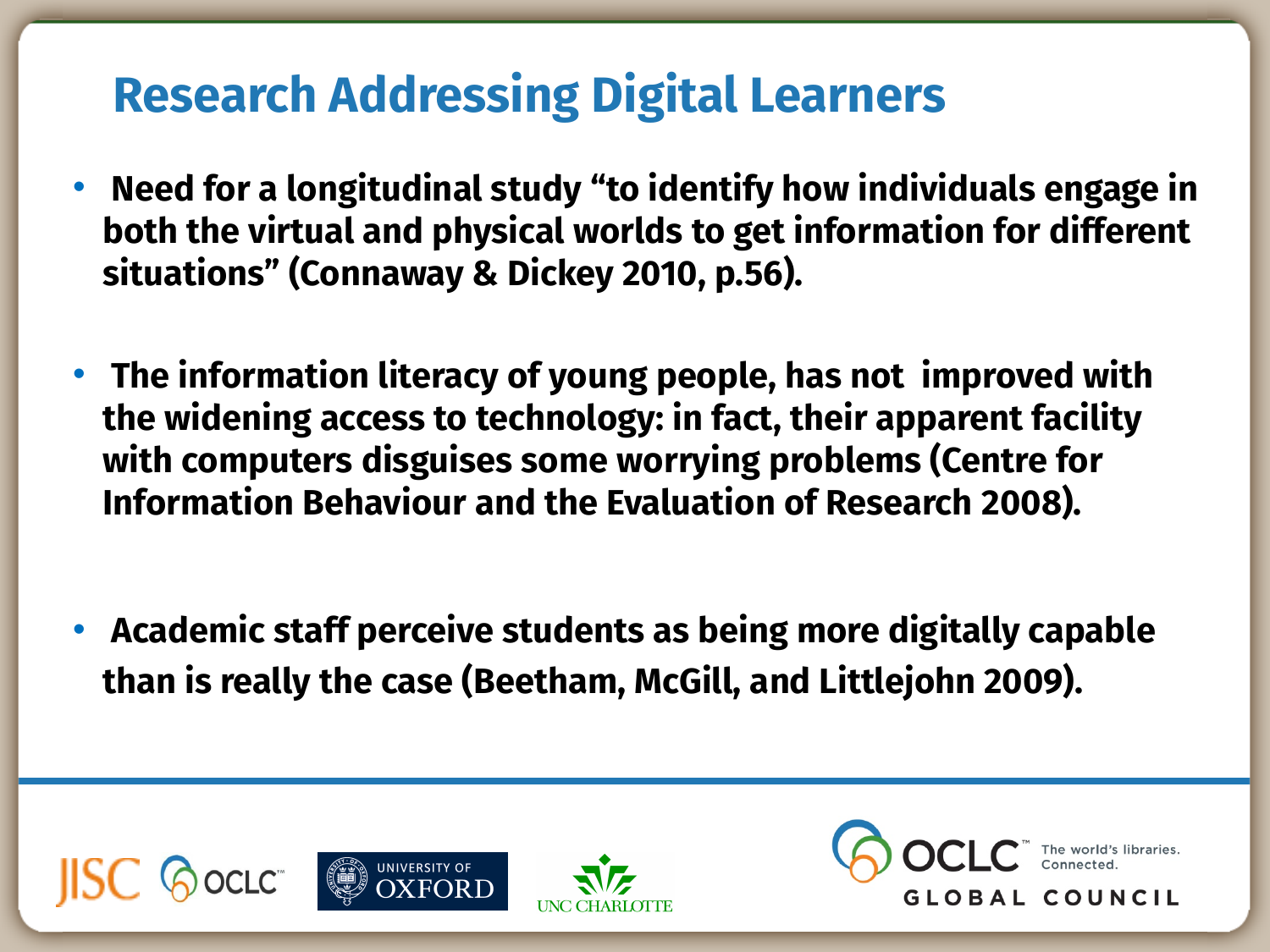

# Research Addressing Digital Learners
 Need for a longitudinal study “to identify how individuals engage in both the virtual and physical worlds to get information for different situations” (Connaway & Dickey 2010, p.56).

 The information literacy of young people, has not  improved with the widening access to technology: in fact, their apparent facility with computers disguises some worrying problems (Centre for Information Behaviour and the Evaluation of Research 2008).

 Academic staff perceive students as being more digitally capable than is really the case (Beetham, McGill, and Littlejohn 2009).